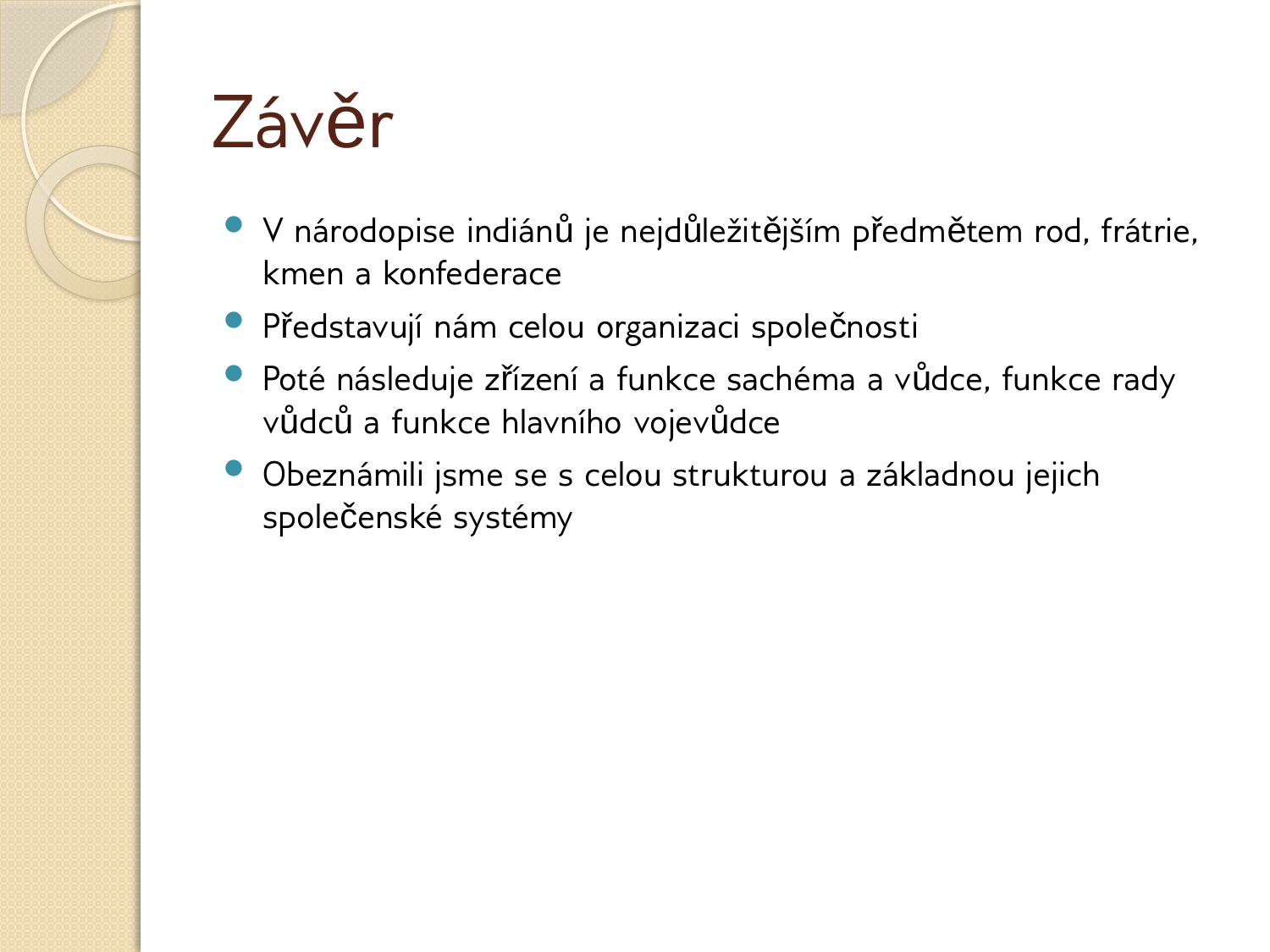

# Závěr
V národopise indiánů je nejdůležitějším předmětem rod, frátrie, kmen a konfederace
Představují nám celou organizaci společnosti
Poté následuje zřízení a funkce sachéma a vůdce, funkce rady vůdců a funkce hlavního vojevůdce
Obeznámili jsme se s celou strukturou a základnou jejich společenské systémy